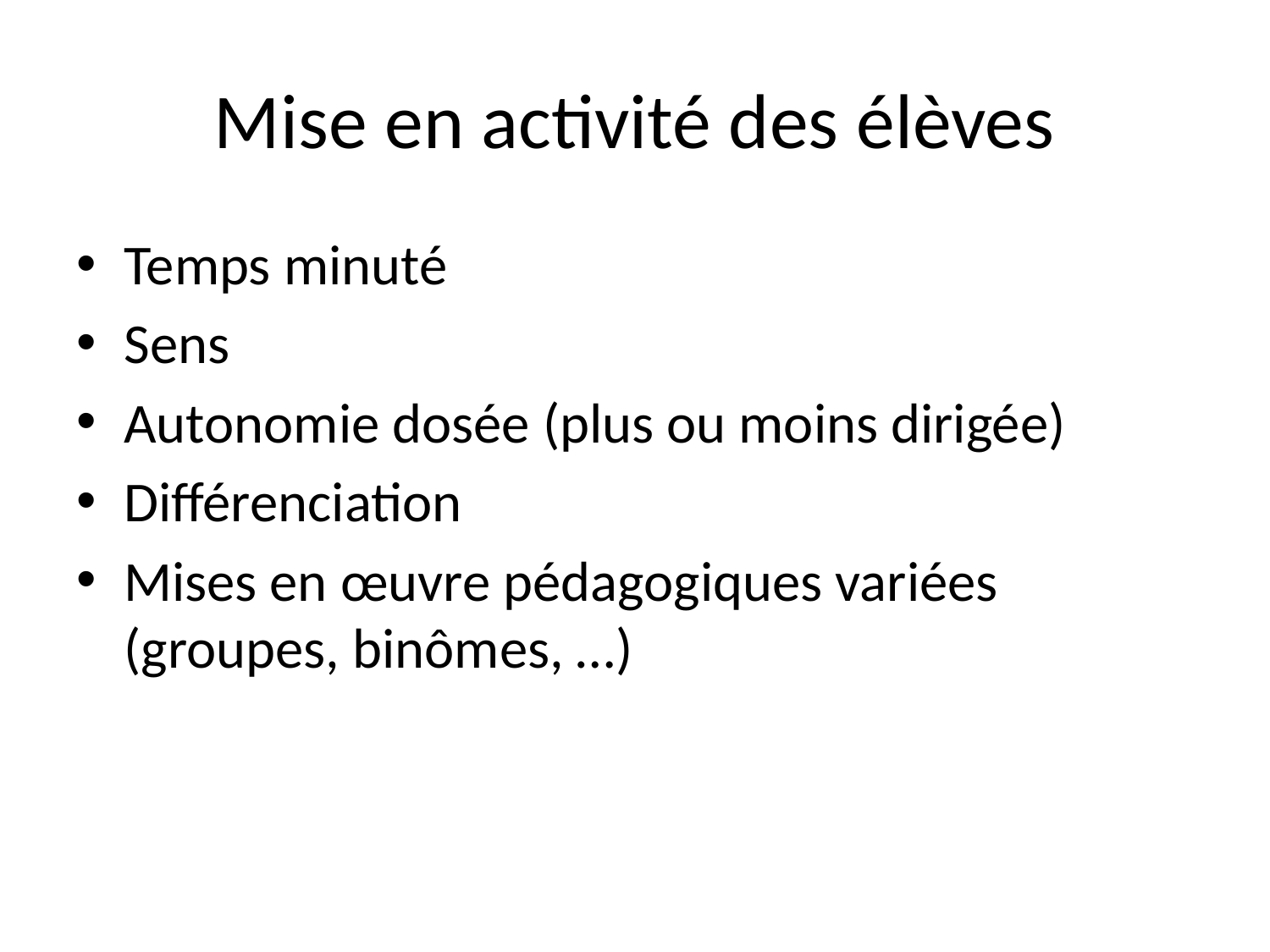

# Mise en activité des élèves
Temps minuté
Sens
Autonomie dosée (plus ou moins dirigée)
Différenciation
Mises en œuvre pédagogiques variées (groupes, binômes, …)